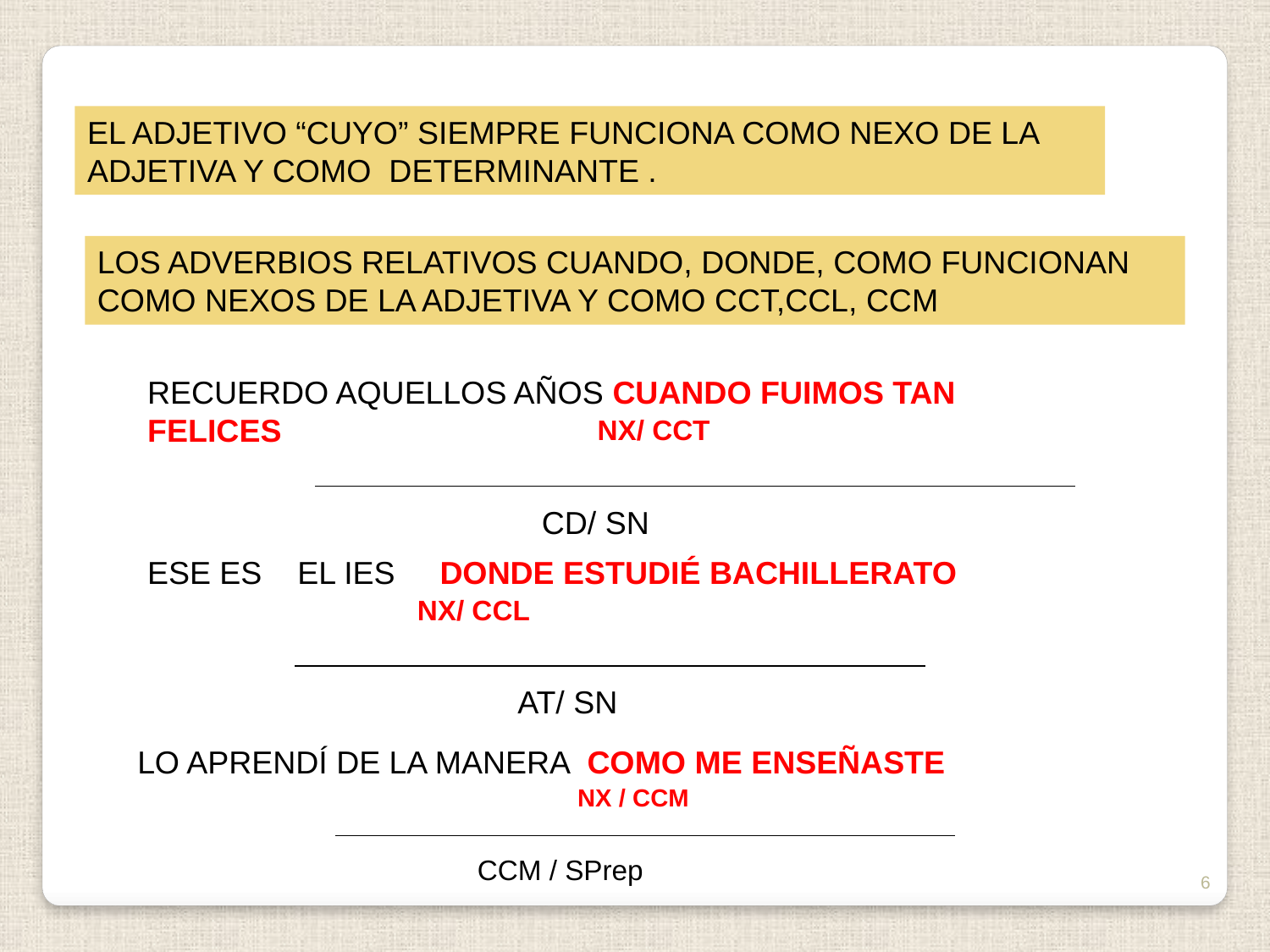

EL ADJETIVO “CUYO” SIEMPRE FUNCIONA COMO NEXO DE LA ADJETIVA Y COMO  DETERMINANTE .
LOS ADVERBIOS RELATIVOS CUANDO, DONDE, COMO FUNCIONAN COMO NEXOS DE LA ADJETIVA Y COMO CCT,CCL, CCM
RECUERDO AQUELLOS AÑOS CUANDO FUIMOS TAN FELICES
NX/ CCT
     CD/ SN
ESE ES    EL IES     DONDE ESTUDIÉ BACHILLERATO
NX/ CCL
AT/ SN
LO APRENDÍ DE LA MANERA  COMO ME ENSEÑASTE
NX / CCM
CCM / SPrep
6